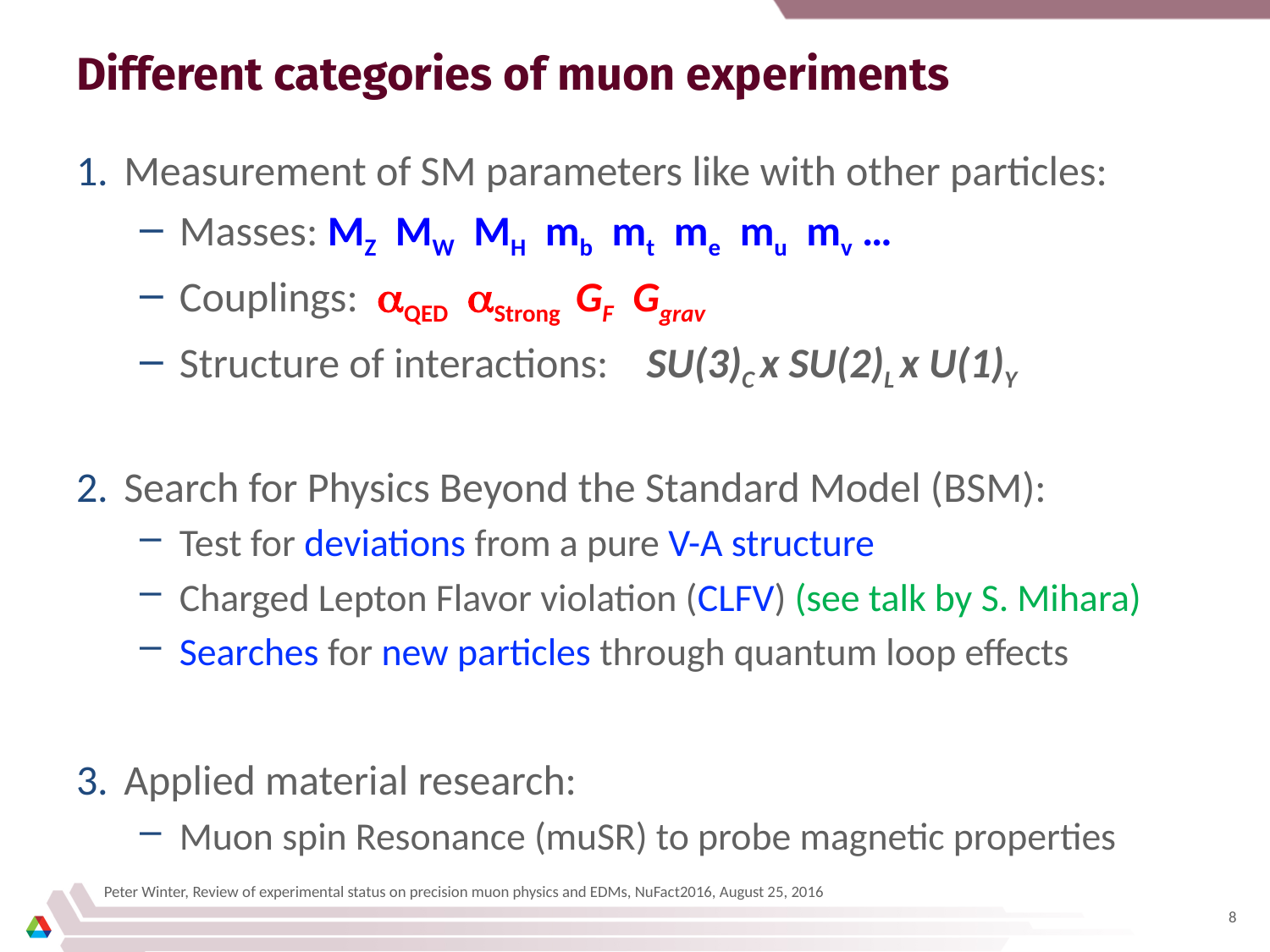

# Different categories of muon experiments
Measurement of SM parameters like with other particles:
Masses: MZ  MW  MH  mb  mt  me  mu  mv …
Couplings:  αQED  αStrong  GF  Ggrav
Structure of interactions:    SU(3)C x SU(2)L x U(1)Y
Search for Physics Beyond the Standard Model (BSM):
Test for deviations from a pure V-A structure
Charged Lepton Flavor violation (CLFV) (see talk by S. Mihara)
Searches for new particles through quantum loop effects

Applied material research:
Muon spin Resonance (muSR) to probe magnetic properties
Peter Winter, Review of experimental status on precision muon physics and EDMs, NuFact2016, August 25, 2016
8